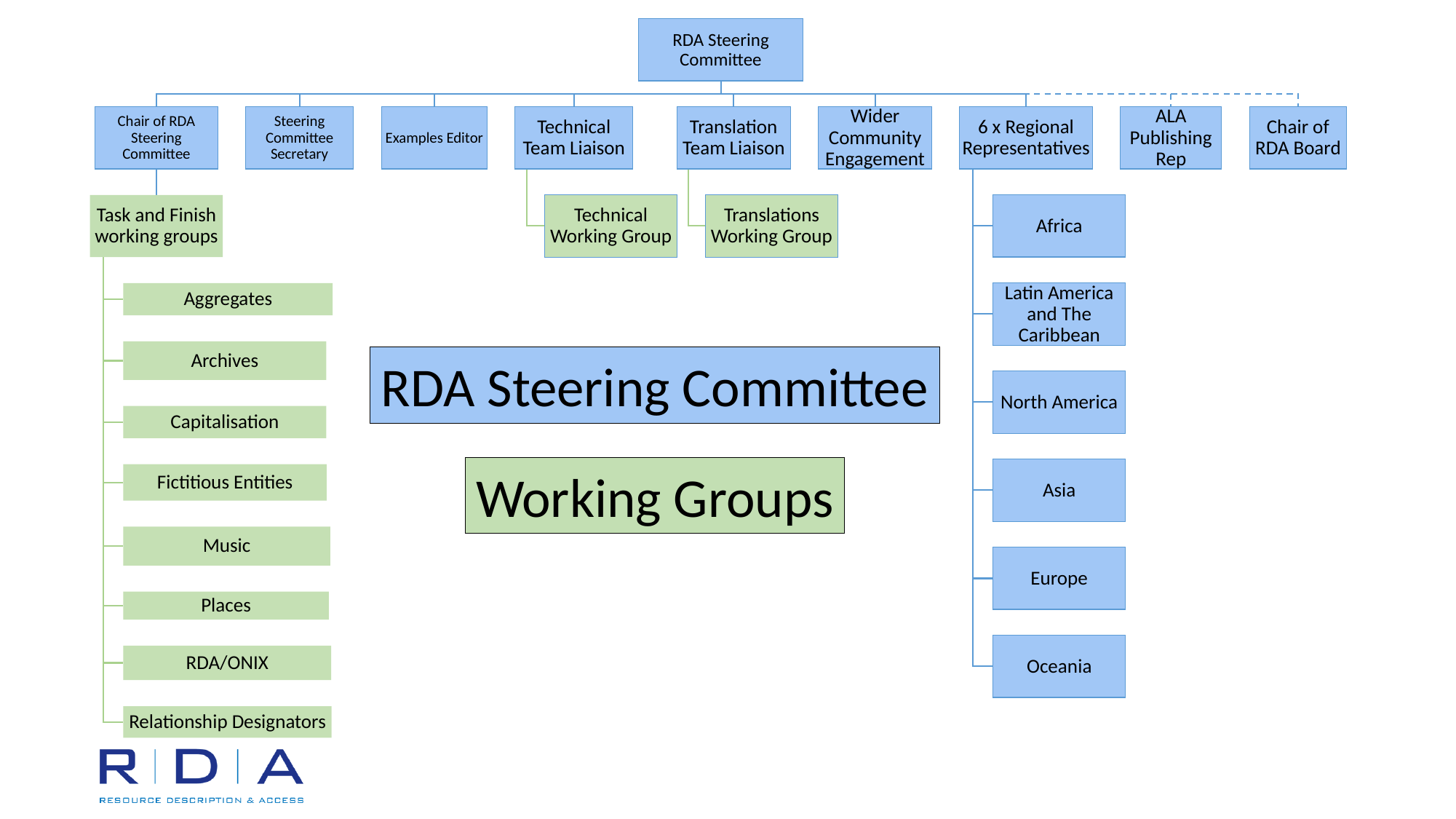

RDA Steering Committee

Chair of RDA Steering Committee

Steering Committee Secretary

Examples Editor

Technical Team Liaison

Translation Team Liaison

Wider Community Engagement

6 x Regional Representatives

ALA Publishing Rep

Chair of RDA Board

Task and Finish working groups

Technical Working Group

Translations Working Group

Africa

Aggregates

Latin America and The Caribbean

Archives

North America

Capitalisation

Asia

Fictitious Entities

Music

Europe

Places

Oceania

RDA/ONIX

Relationship Designators
RDA Steering Committee
Working Groups